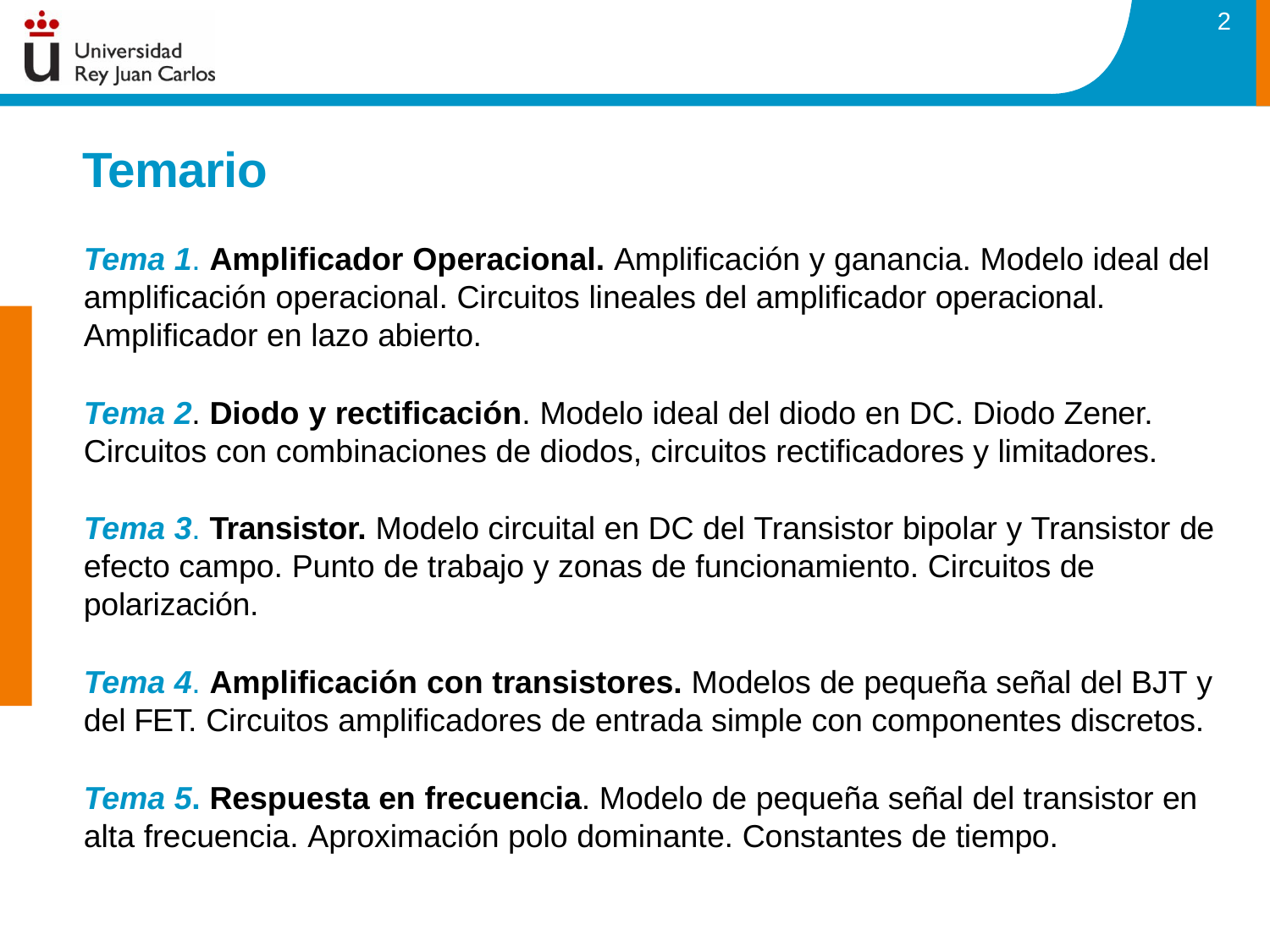

2
# Temario
Tema 1. Amplificador Operacional. Amplificación y ganancia. Modelo ideal del amplificación operacional. Circuitos lineales del amplificador operacional.
Amplificador en lazo abierto.

Tema 2. Diodo y rectificación. Modelo ideal del diodo en DC. Diodo Zener. Circuitos con combinaciones de diodos, circuitos rectificadores y limitadores.

Tema 3. Transistor. Modelo circuital en DC del Transistor bipolar y Transistor de efecto campo. Punto de trabajo y zonas de funcionamiento. Circuitos de polarización.

Tema 4. Amplificación con transistores. Modelos de pequeña señal del BJT y del FET. Circuitos amplificadores de entrada simple con componentes discretos.

Tema 5. Respuesta en frecuencia. Modelo de pequeña señal del transistor en alta frecuencia. Aproximación polo dominante. Constantes de tiempo.